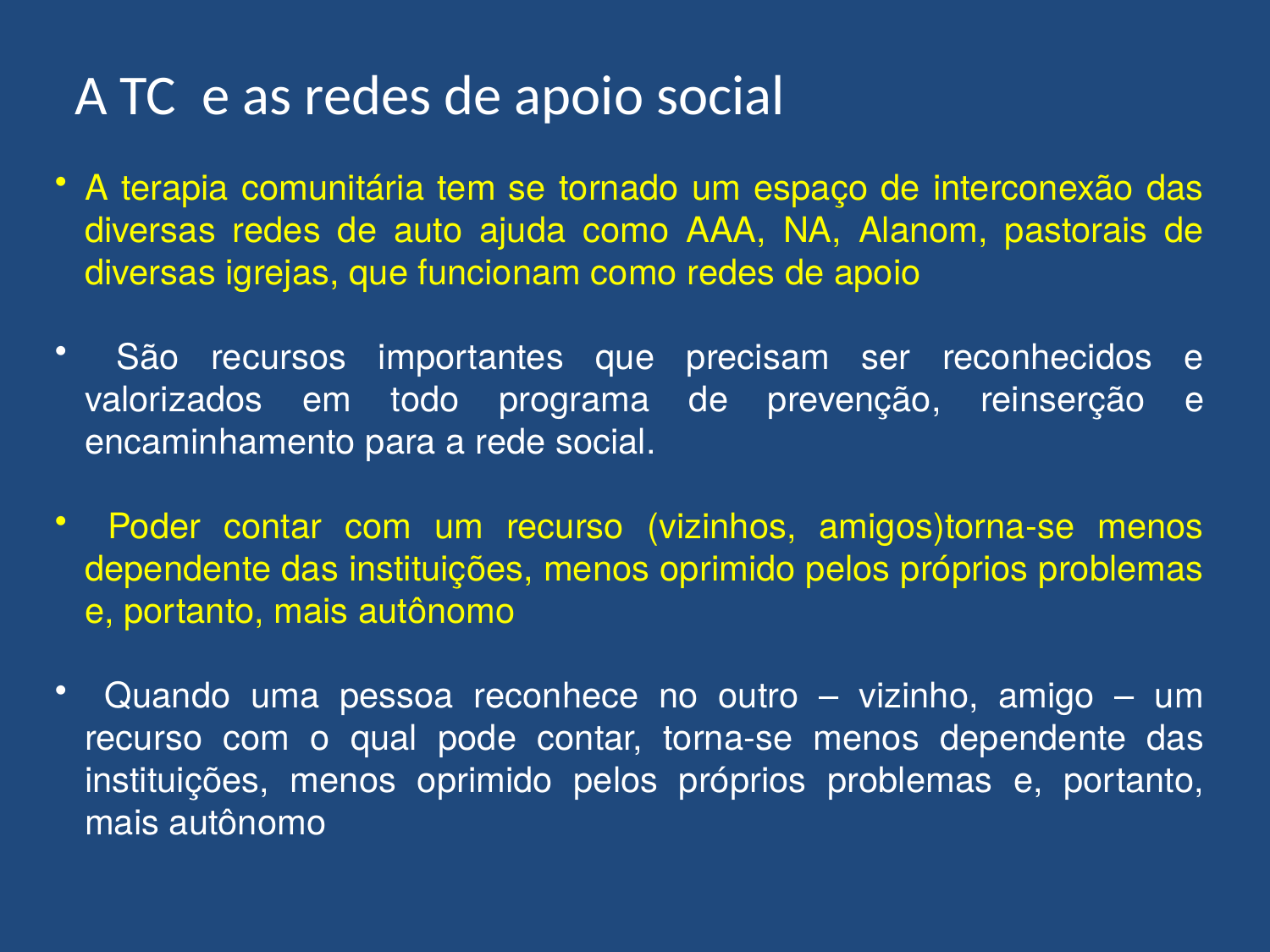

#
A TC  e as redes de apoio social
A terapia comunitária tem se tornado um espaço de interconexão das diversas redes de auto ajuda como AAA, NA, Alanom, pastorais de diversas igrejas, que funcionam como redes de apoio

 São recursos importantes que precisam ser reconhecidos e valorizados em todo programa de prevenção, reinserção e encaminhamento para a rede social.

 Poder contar com um recurso (vizinhos, amigos)torna-se menos dependente das instituições, menos oprimido pelos próprios problemas e, portanto, mais autônomo

 Quando uma pessoa reconhece no outro – vizinho, amigo – um recurso com o qual pode contar, torna-se menos dependente das instituições, menos oprimido pelos próprios problemas e, portanto, mais autônomo